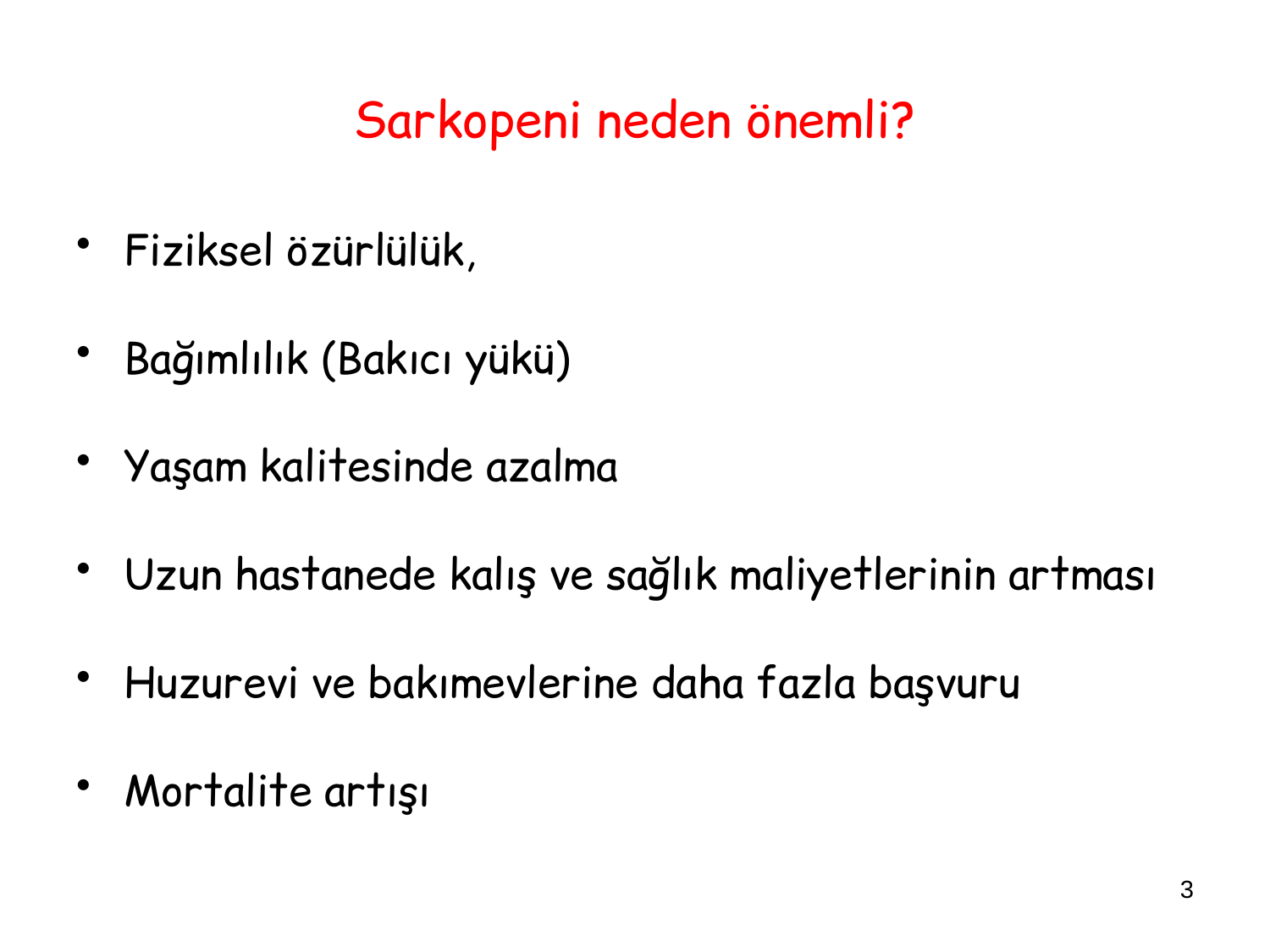

# Sarkopeni neden önemli?
Fiziksel özürlülük,

Bağımlılık (Bakıcı yükü)

Yaşam kalitesinde azalma

Uzun hastanede kalış ve sağlık maliyetlerinin artması

Huzurevi ve bakımevlerine daha fazla başvuru

Mortalite artışı

3